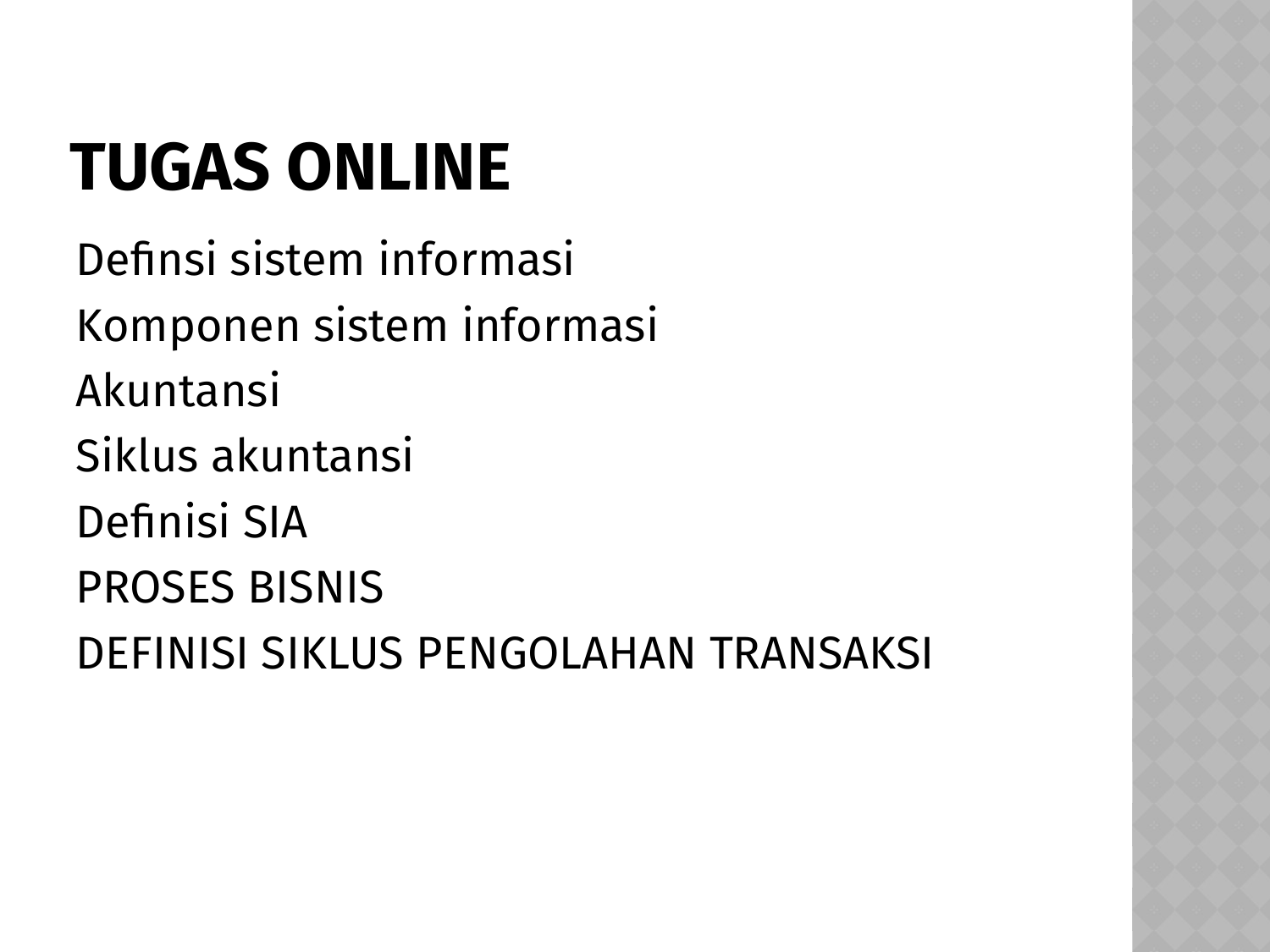

# Tugas online
Definsi sistem informasi
Komponen sistem informasi
Akuntansi
Siklus akuntansi
Definisi SIA
PROSES BISNIS
DEFINISI SIKLUS PENGOLAHAN TRANSAKSI